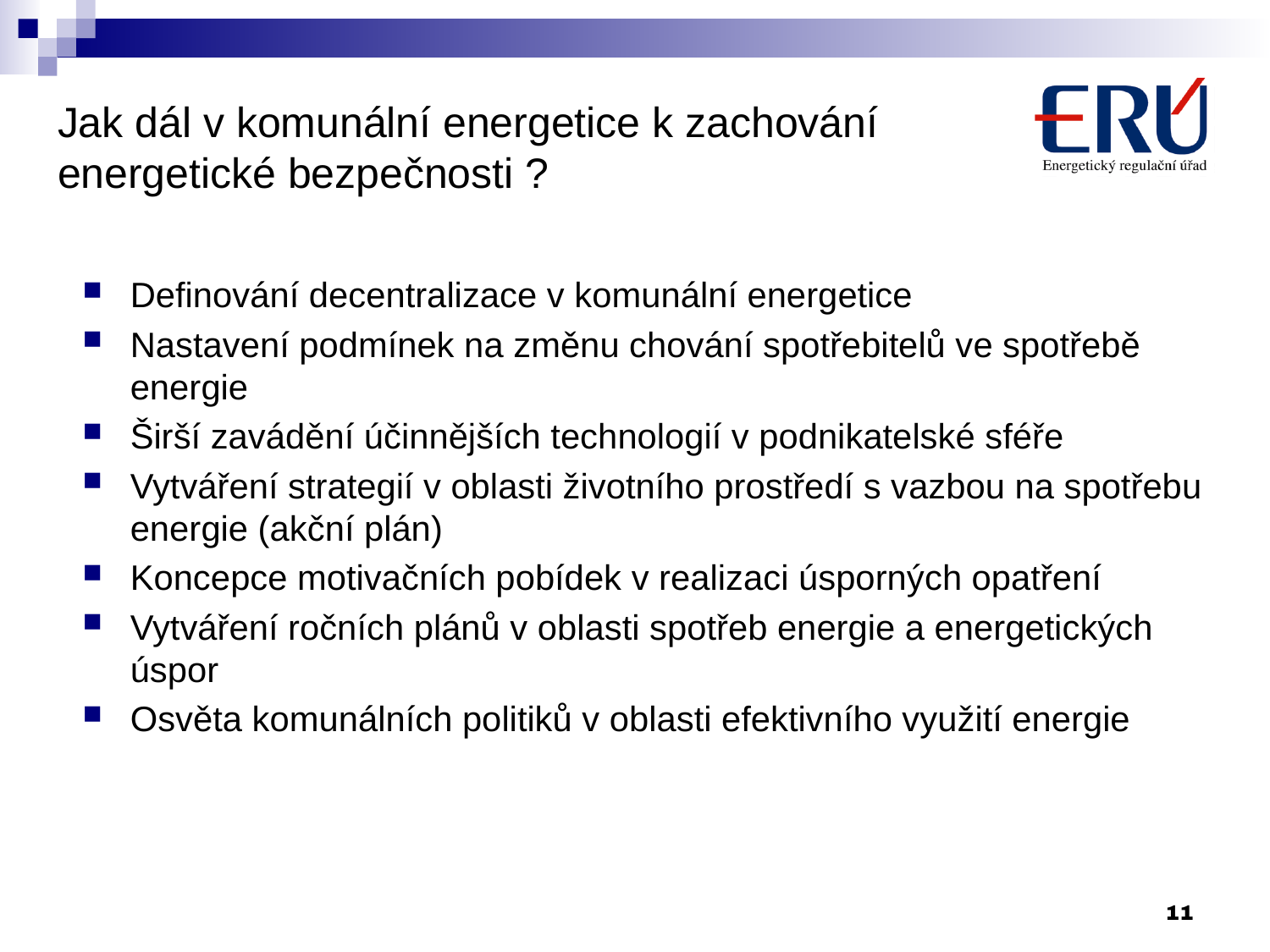

# Jak dál v komunální energetice k zachování energetické bezpečnosti ?
Definování decentralizace v komunální energetice
Nastavení podmínek na změnu chování spotřebitelů ve spotřebě energie
Širší zavádění účinnějších technologií v podnikatelské sféře
Vytváření strategií v oblasti životního prostředí s vazbou na spotřebu energie (akční plán)
Koncepce motivačních pobídek v realizaci úsporných opatření
Vytváření ročních plánů v oblasti spotřeb energie a energetických úspor
Osvěta komunálních politiků v oblasti efektivního využití energie
11